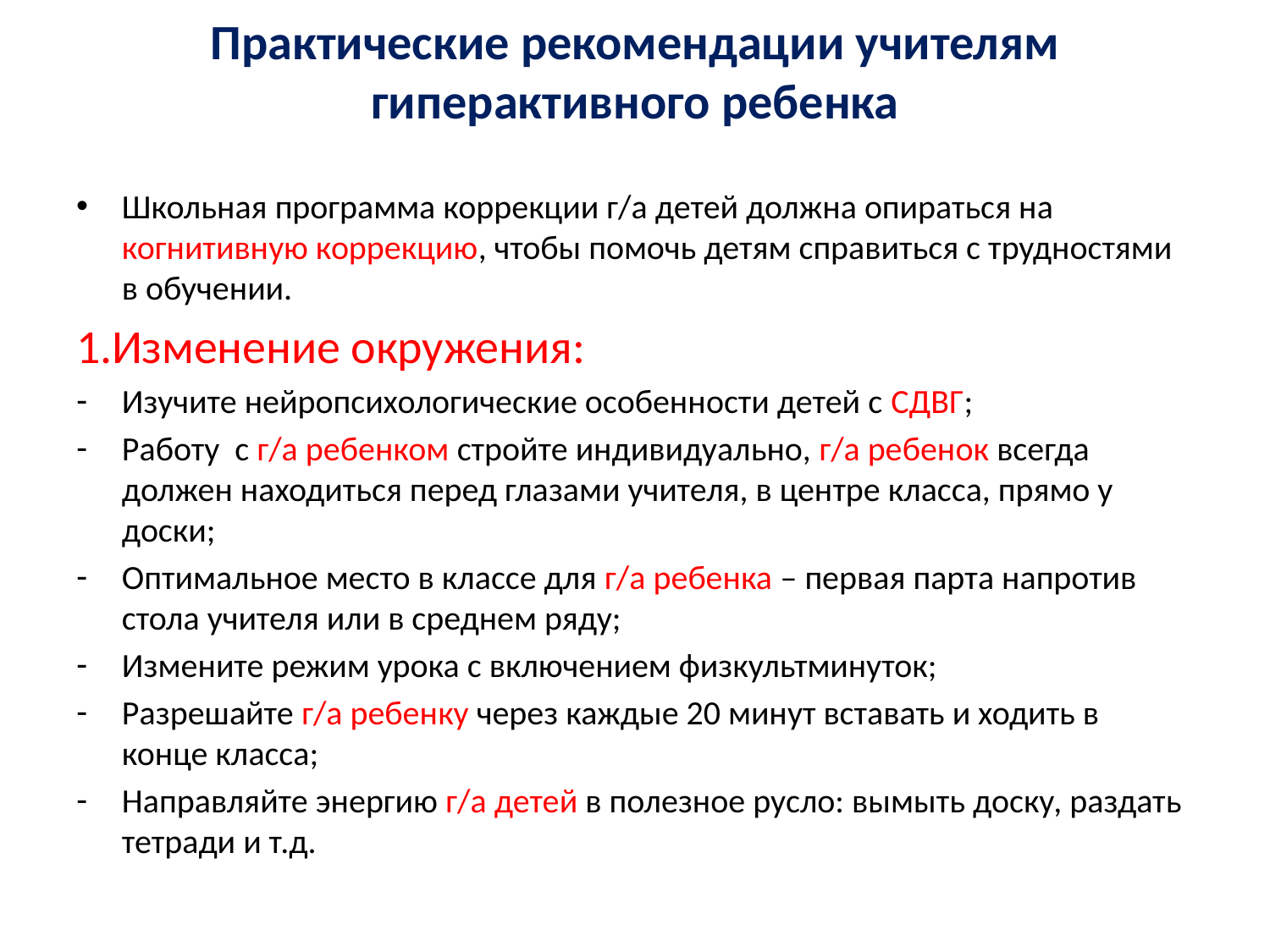

# Практические рекомендации учителям гиперактивного ребенка
Школьная программа коррекции г/а детей должна опираться на когнитивную коррекцию, чтобы помочь детям справиться с трудностями в обучении.
1.Изменение окружения:
Изучите нейропсихологические особенности детей с СДВГ;
Работу  с г/а ребенком стройте индивидуально, г/а ребенок всегда должен находиться перед глазами учителя, в центре класса, прямо у доски;
Оптимальное место в классе для г/а ребенка – первая парта напротив стола учителя или в среднем ряду;
Измените режим урока с включением физкультминуток;
Разрешайте г/а ребенку через каждые 20 минут вставать и ходить в конце класса;
Направляйте энергию г/а детей в полезное русло: вымыть доску, раздать тетради и т.д.